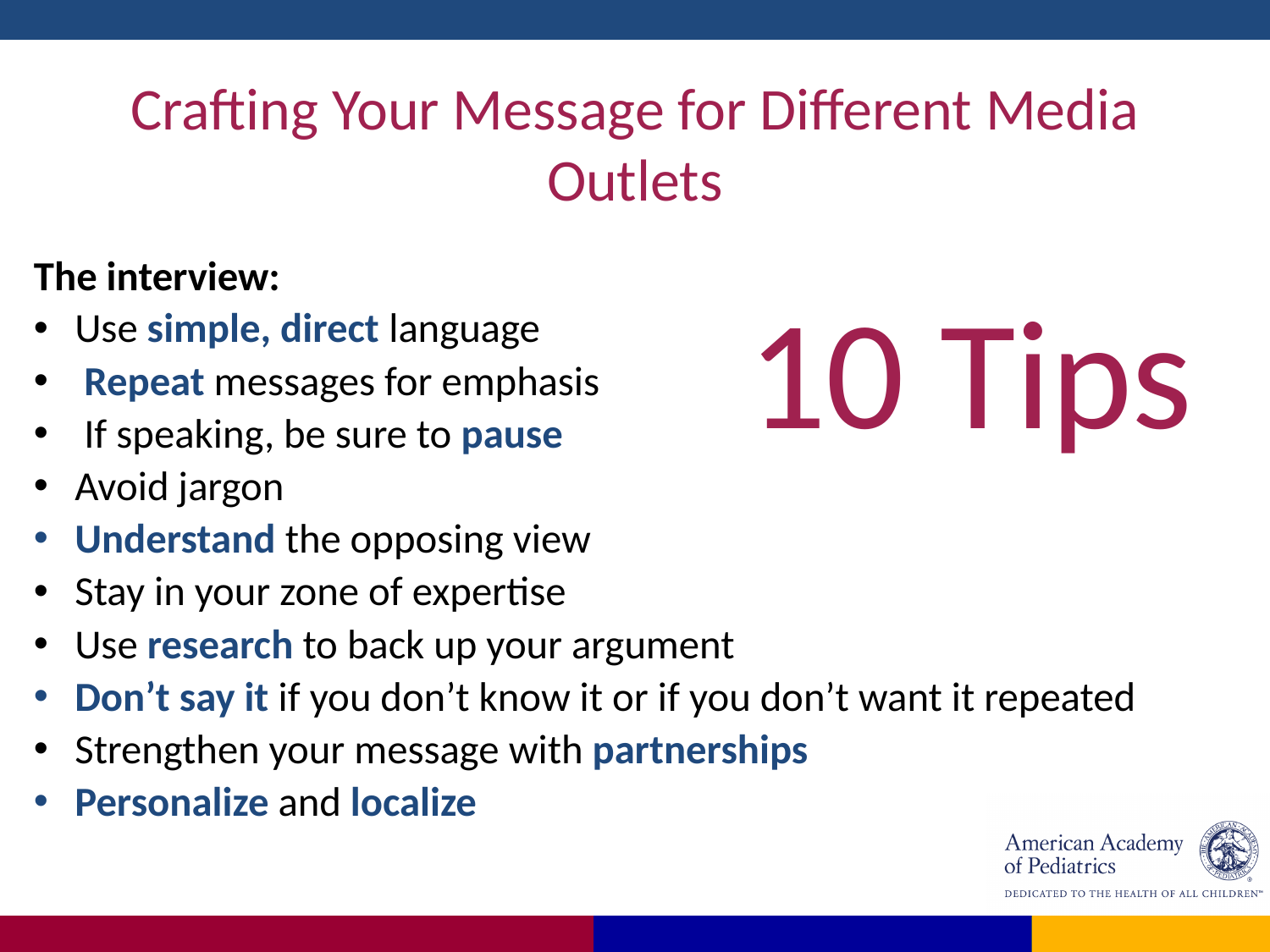

# Crafting Your Message for Different Media Outlets
The interview:
Use simple, direct language
 Repeat messages for emphasis
 If speaking, be sure to pause
Avoid jargon
Understand the opposing view
Stay in your zone of expertise
Use research to back up your argument
Don’t say it if you don’t know it or if you don’t want it repeated
Strengthen your message with partnerships
Personalize and localize

10 Tips